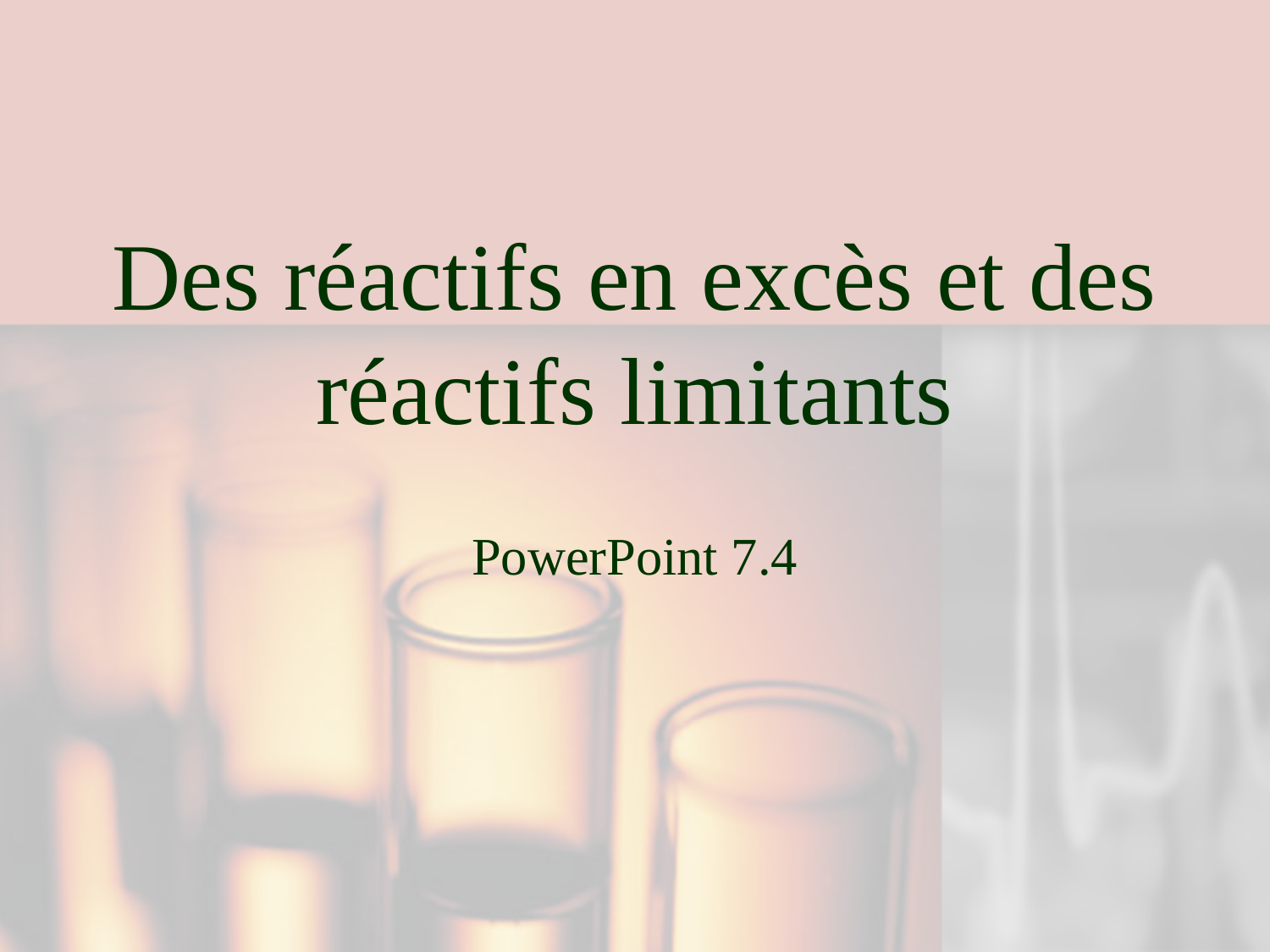

# Des réactifs en excès et des réactifs limitants
PowerPoint 7.4